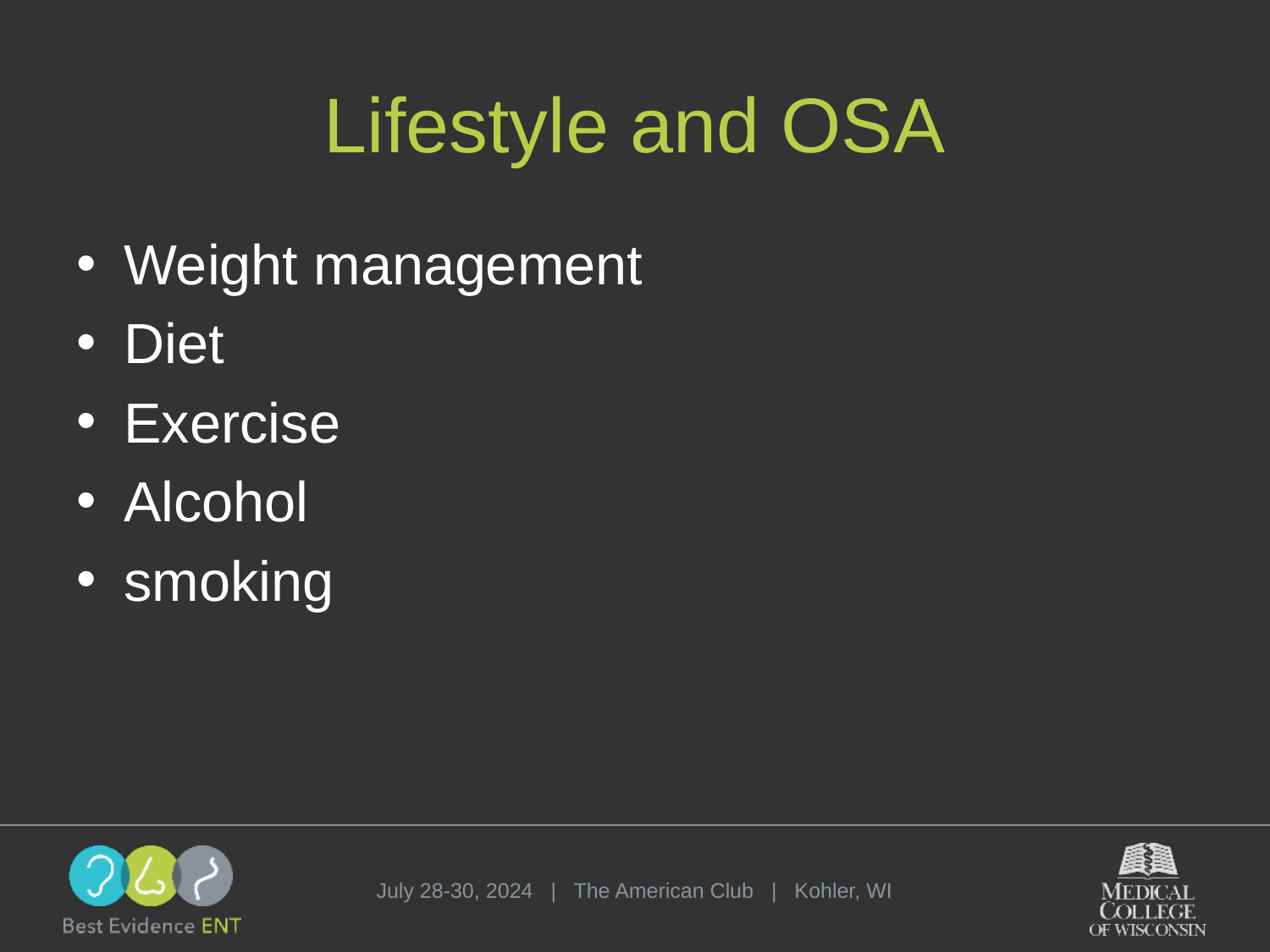

# Lifestyle and OSA
Weight management
Diet
Exercise
Alcohol
smoking
July 28-30, 2024   |   The American Club   |   Kohler, WI